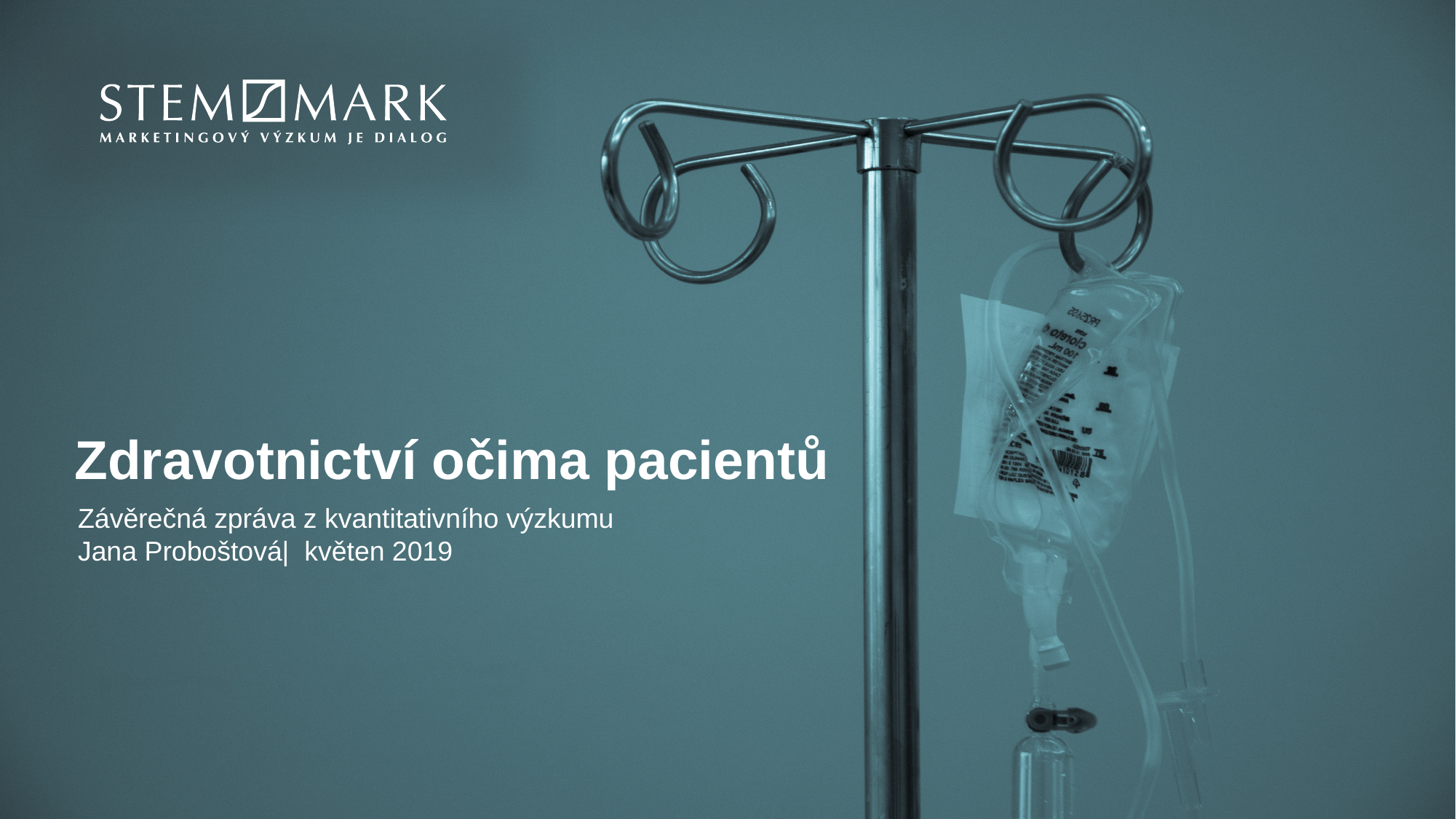

# Zdravotnictví očima pacientů
Závěrečná zpráva z kvantitativního výzkumu
Jana Proboštová|  květen 2019